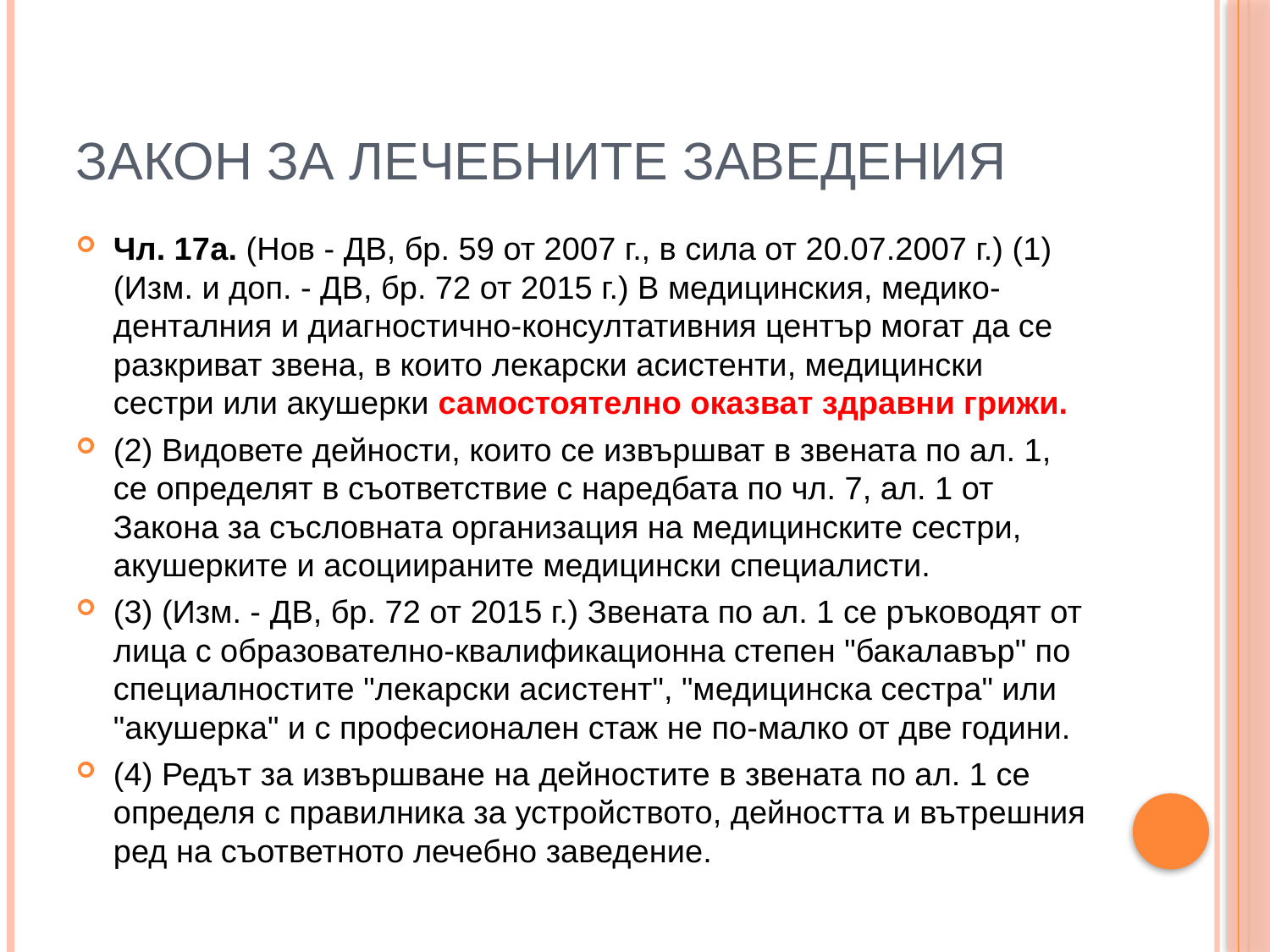

# Закон за лечебните заведения
Чл. 17а. (Нов - ДВ, бр. 59 от 2007 г., в сила от 20.07.2007 г.) (1) (Изм. и доп. - ДВ, бр. 72 от 2015 г.) В медицинския, медико-денталния и диагностично-консултативния център могат да се разкриват звена, в които лекарски асистенти, медицински сестри или акушерки самостоятелно оказват здравни грижи.
(2) Видовете дейности, които се извършват в звената по ал. 1, се определят в съответствие с наредбата по чл. 7, ал. 1 от Закона за съсловната организация на медицинските сестри, акушерките и асоциираните медицински специалисти.
(3) (Изм. - ДВ, бр. 72 от 2015 г.) Звената по ал. 1 се ръководят от лица с образователно-квалификационна степен "бакалавър" по специалностите "лекарски асистент", "медицинска сестра" или "акушерка" и с професионален стаж не по-малко от две години.
(4) Редът за извършване на дейностите в звената по ал. 1 се определя с правилника за устройството, дейността и вътрешния ред на съответното лечебно заведение.